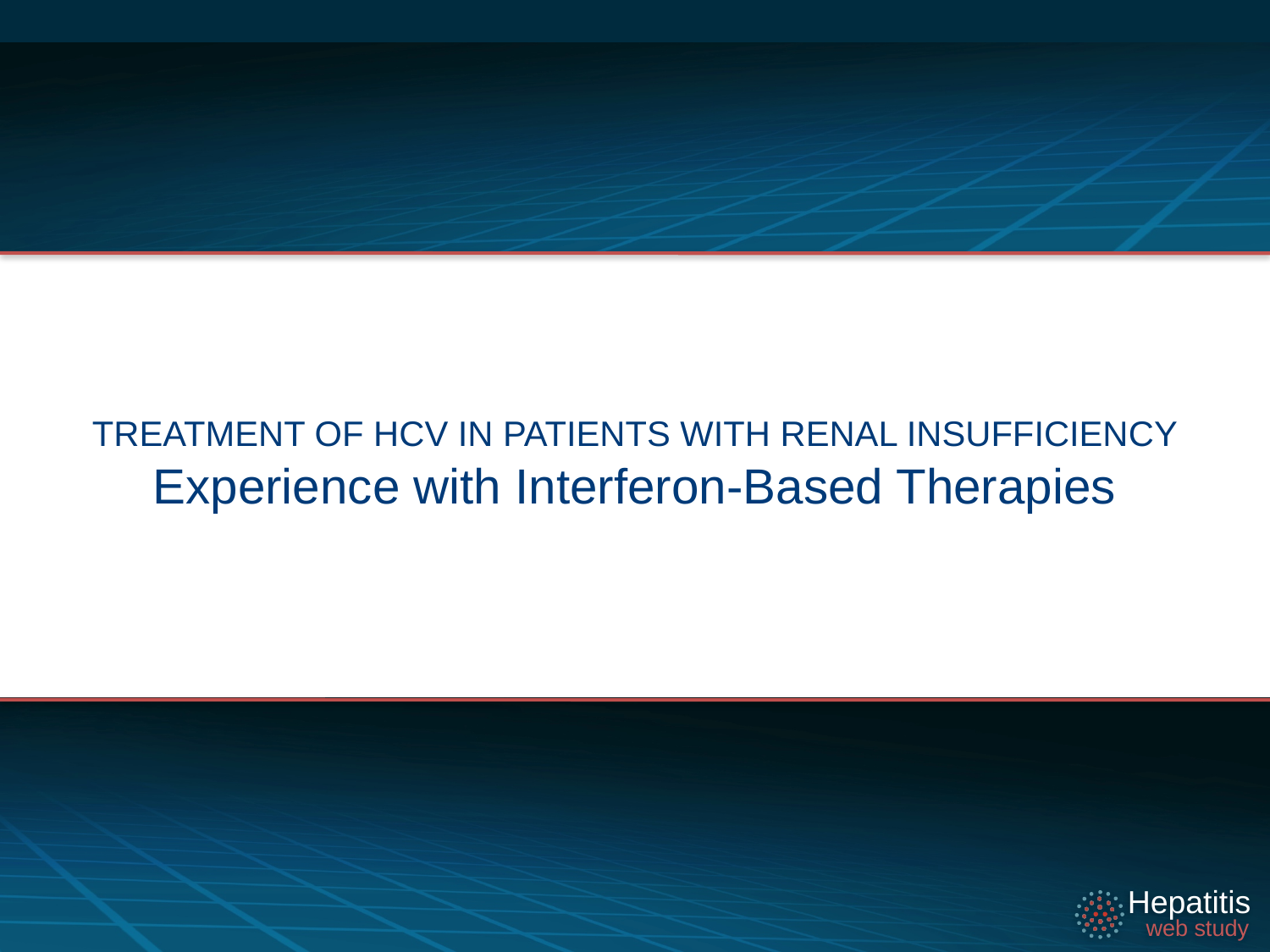

Treatment of HCV in Patients with Renal Insufficiency
# Experience with Interferon-Based Therapies